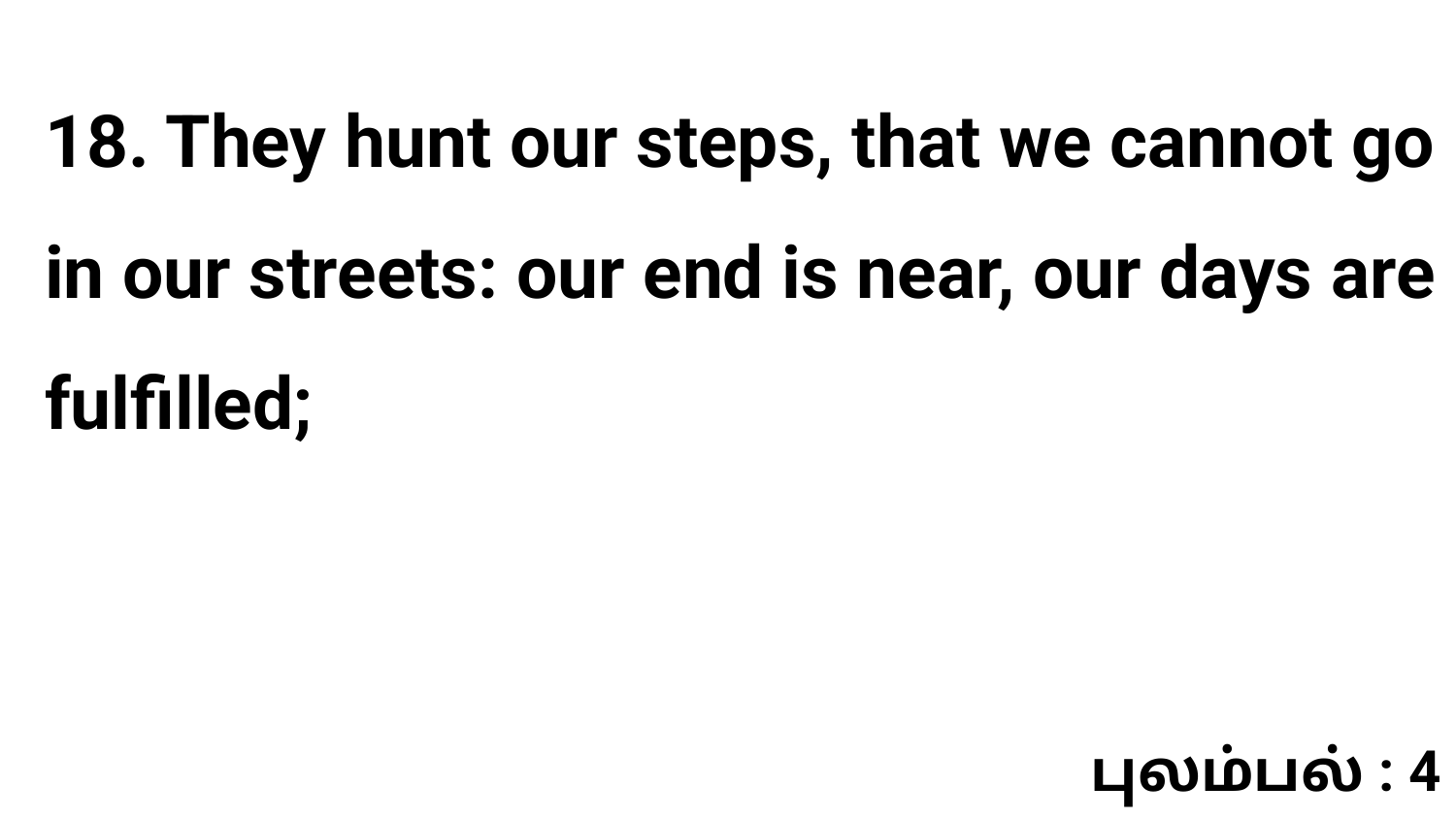

18. They hunt our steps, that we cannot go in our streets: our end is near, our days are fulfilled;
புலம்பல் : 4